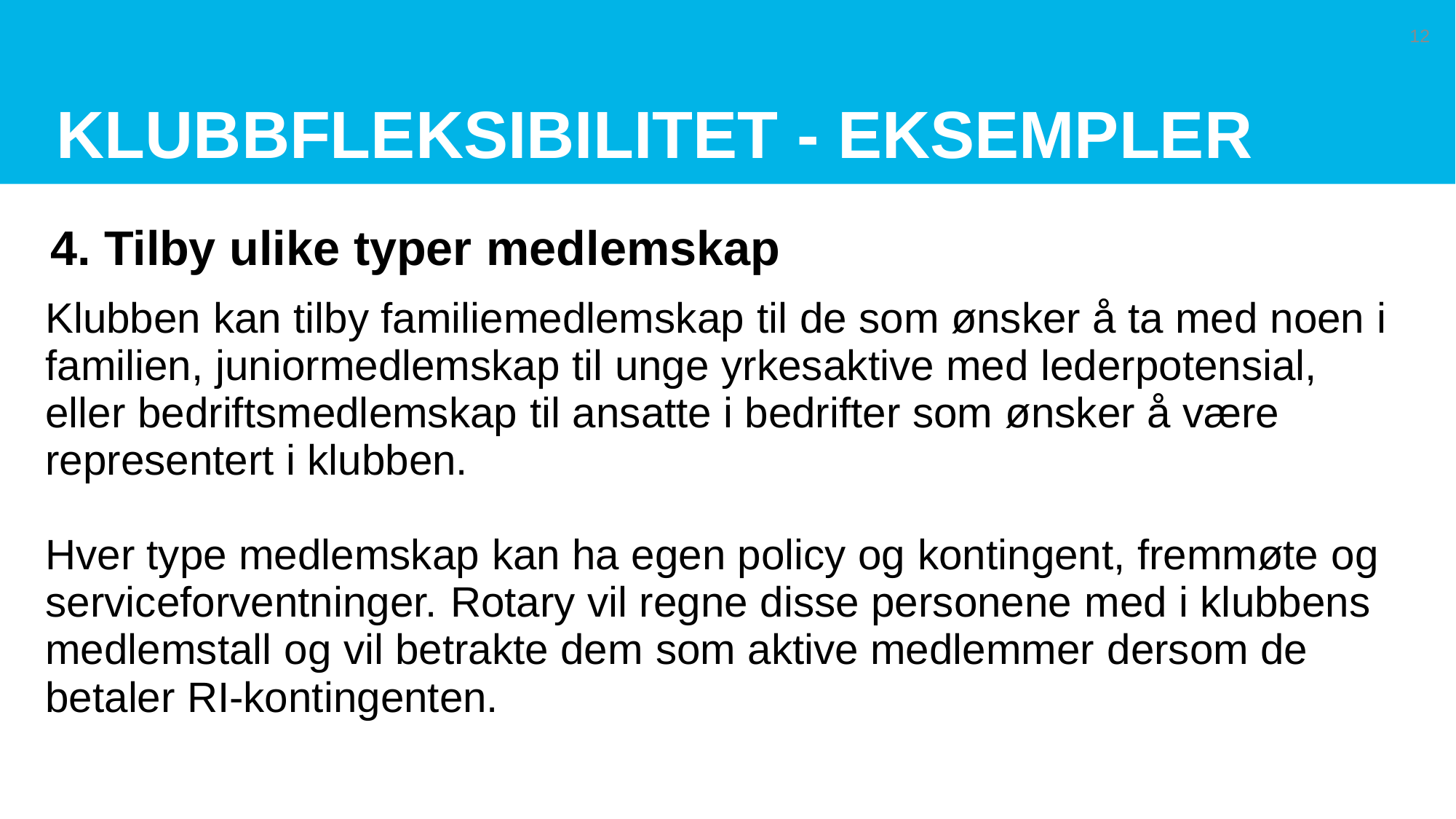

# KLUBBFLEKSIBILITET - EKSEMPLER
12
4. Tilby ulike typer medlemskap
Klubben kan tilby familiemedlemskap til de som ønsker å ta med noen i familien, juniormedlemskap til unge yrkesaktive med lederpotensial, eller bedriftsmedlemskap til ansatte i bedrifter som ønsker å være representert i klubben.

Hver type medlemskap kan ha egen policy og kontingent, fremmøte og serviceforventninger. Rotary vil regne disse personene med i klubbens medlemstall og vil betrakte dem som aktive medlemmer dersom de betaler RI-kontingenten.